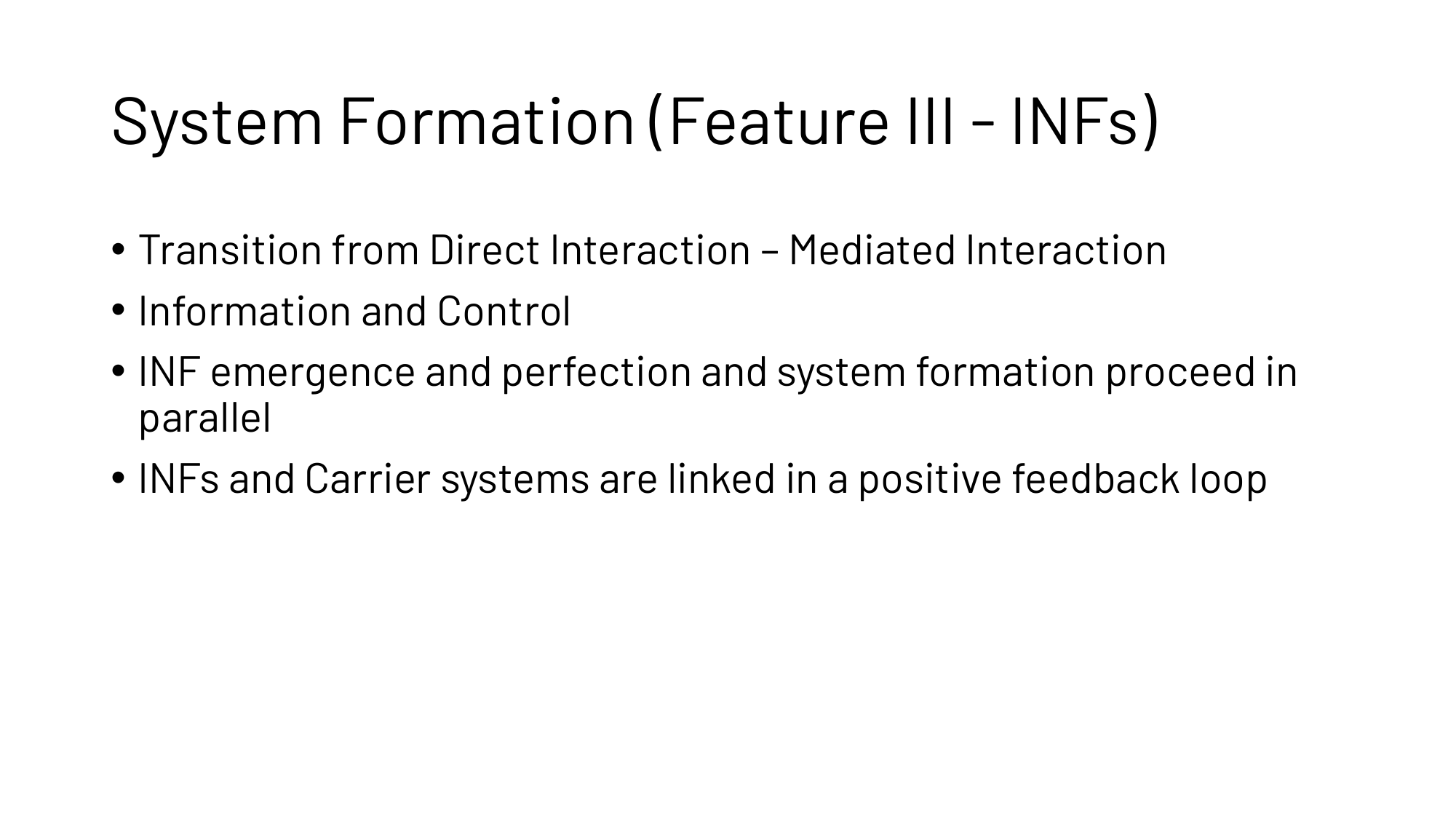

# System Formation (Feature III - INFs)
Transition from Direct Interaction – Mediated Interaction
Information and Control
INF emergence and perfection and system formation proceed in parallel
INFs and Carrier systems are linked in a positive feedback loop